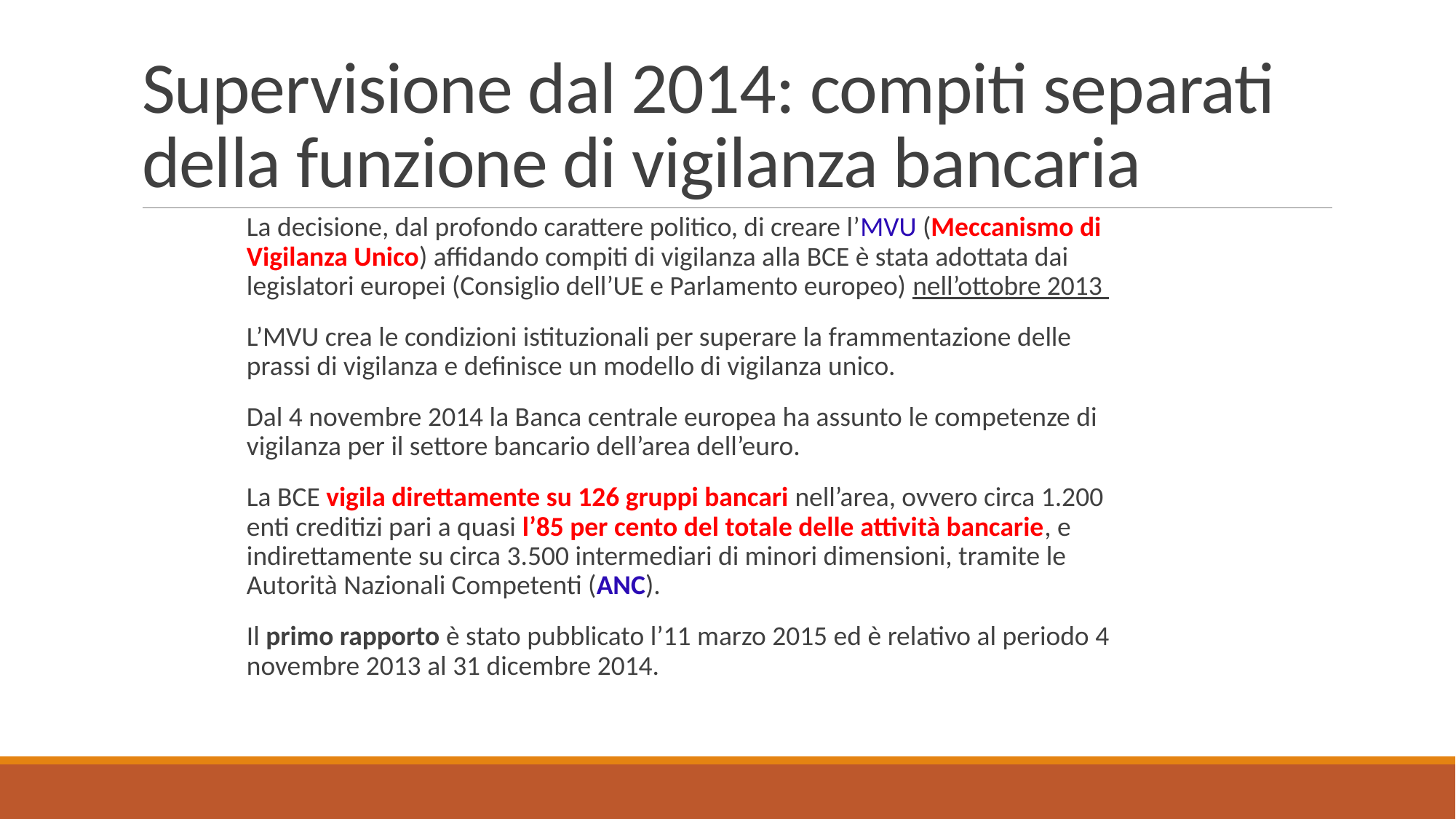

# Supervisione dal 2014: compiti separati della funzione di vigilanza bancaria
La decisione, dal profondo carattere politico, di creare l’MVU (Meccanismo di Vigilanza Unico) affidando compiti di vigilanza alla BCE è stata adottata dai legislatori europei (Consiglio dell’UE e Parlamento europeo) nell’ottobre 2013
L’MVU crea le condizioni istituzionali per superare la frammentazione delle prassi di vigilanza e definisce un modello di vigilanza unico.
Dal 4 novembre 2014 la Banca centrale europea ha assunto le competenze di vigilanza per il settore bancario dell’area dell’euro.
La BCE vigila direttamente su 126 gruppi bancari nell’area, ovvero circa 1.200 enti creditizi pari a quasi l’85 per cento del totale delle attività bancarie, e indirettamente su circa 3.500 intermediari di minori dimensioni, tramite le Autorità Nazionali Competenti (ANC).
Il primo rapporto è stato pubblicato l’11 marzo 2015 ed è relativo al periodo 4 novembre 2013 al 31 dicembre 2014.